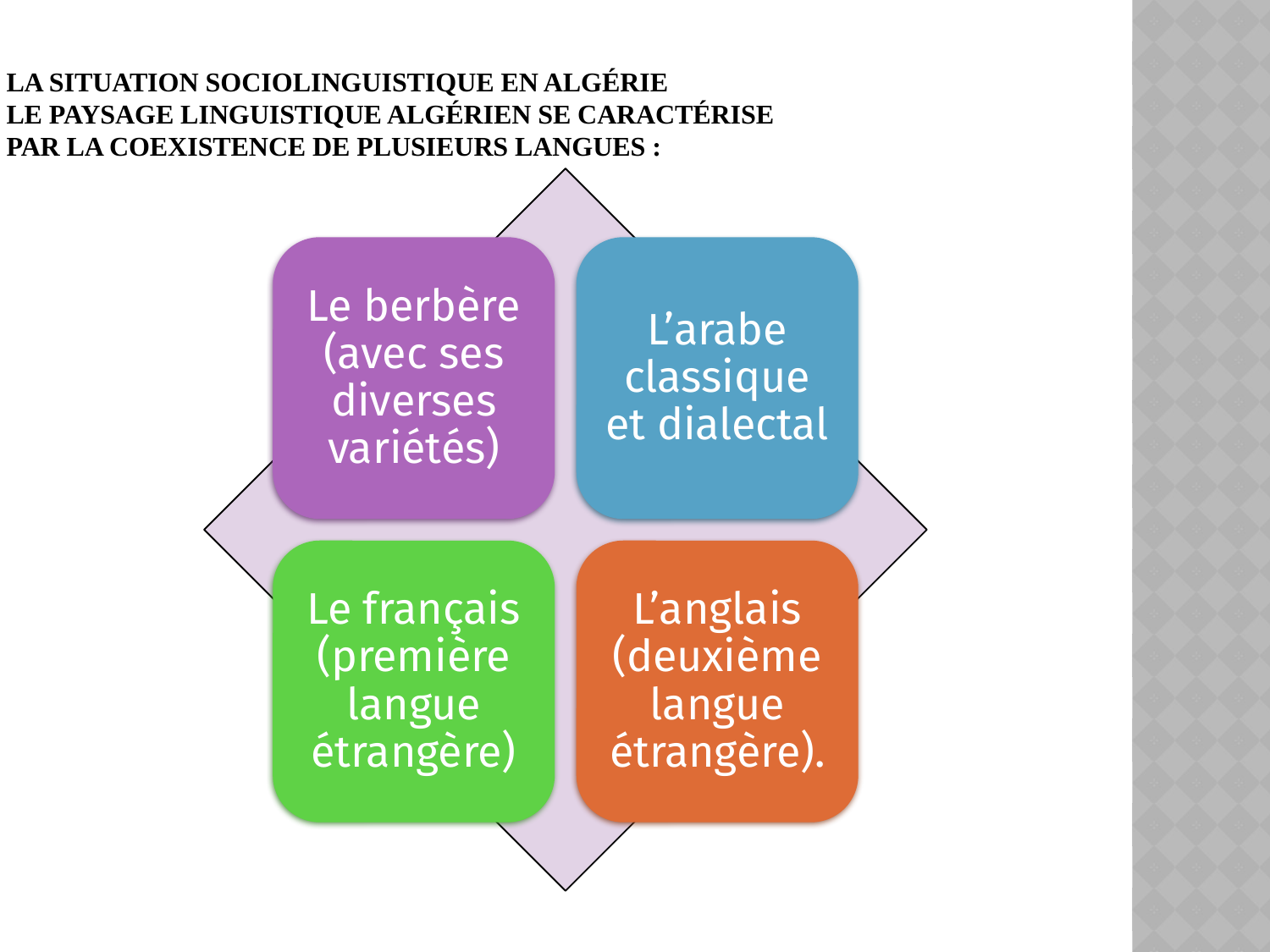

# La situation sociolinguistique en Algérie Le paysage linguistique algérien se caractérise par la coexistence de plusieurs langues :
Le berbère (avec ses diverses variétés)
L’arabe classique et dialectal
Le français (première langue étrangère)
L’anglais (deuxième langue étrangère).